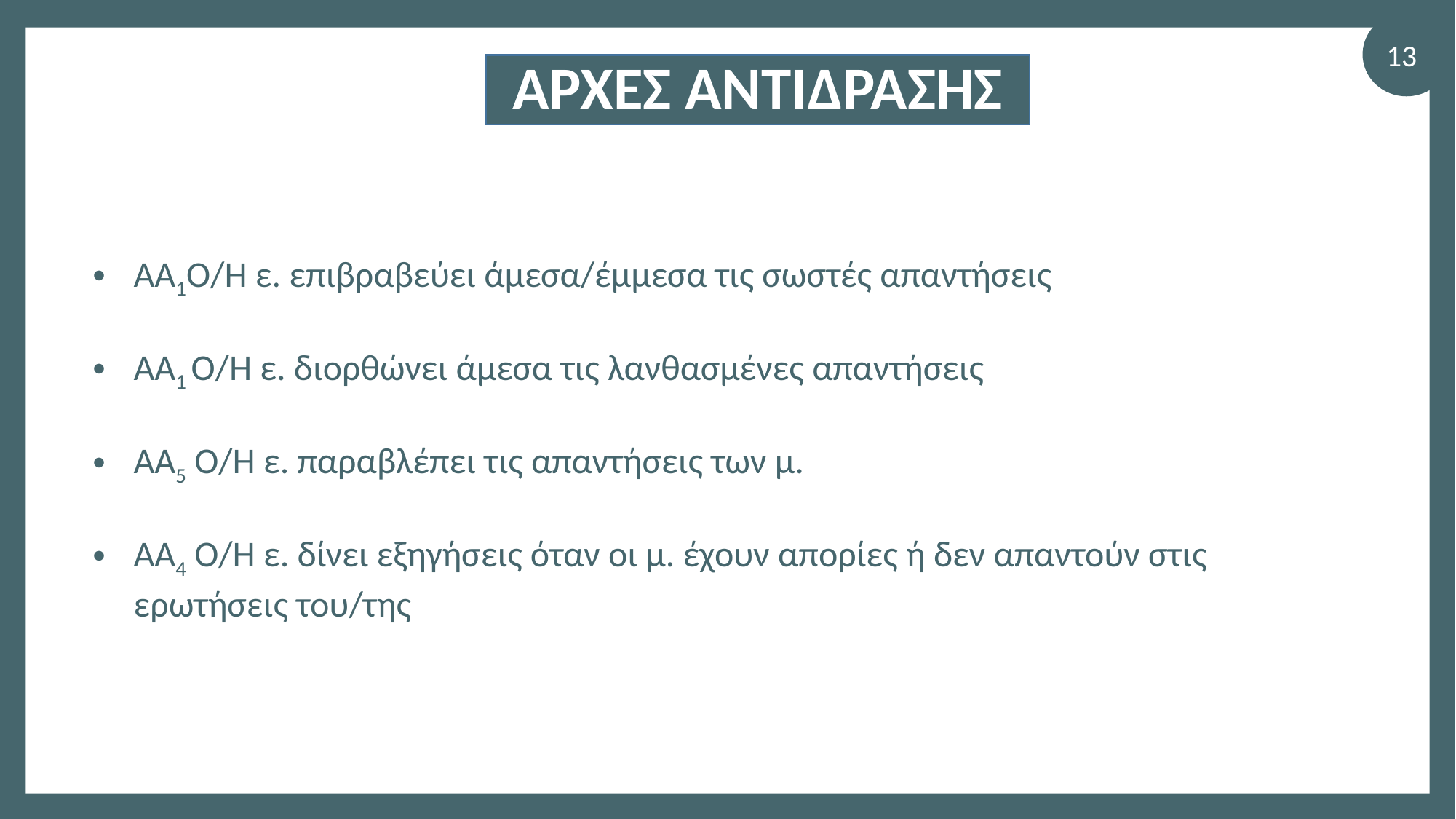

13
ΑΡΧΕΣ ΑΝΤΙΔΡΑΣΗΣ
ΑΑ1Ο/Η ε. επιβραβεύει άμεσα/έμμεσα τις σωστές απαντήσεις

ΑΑ1 Ο/Η ε. διορθώνει άμεσα τις λανθασμένες απαντήσεις

ΑΑ5 Ο/Η ε. παραβλέπει τις απαντήσεις των μ.

ΑΑ4 Ο/Η ε. δίνει εξηγήσεις όταν οι μ. έχουν απορίες ή δεν απαντούν στις ερωτήσεις του/της